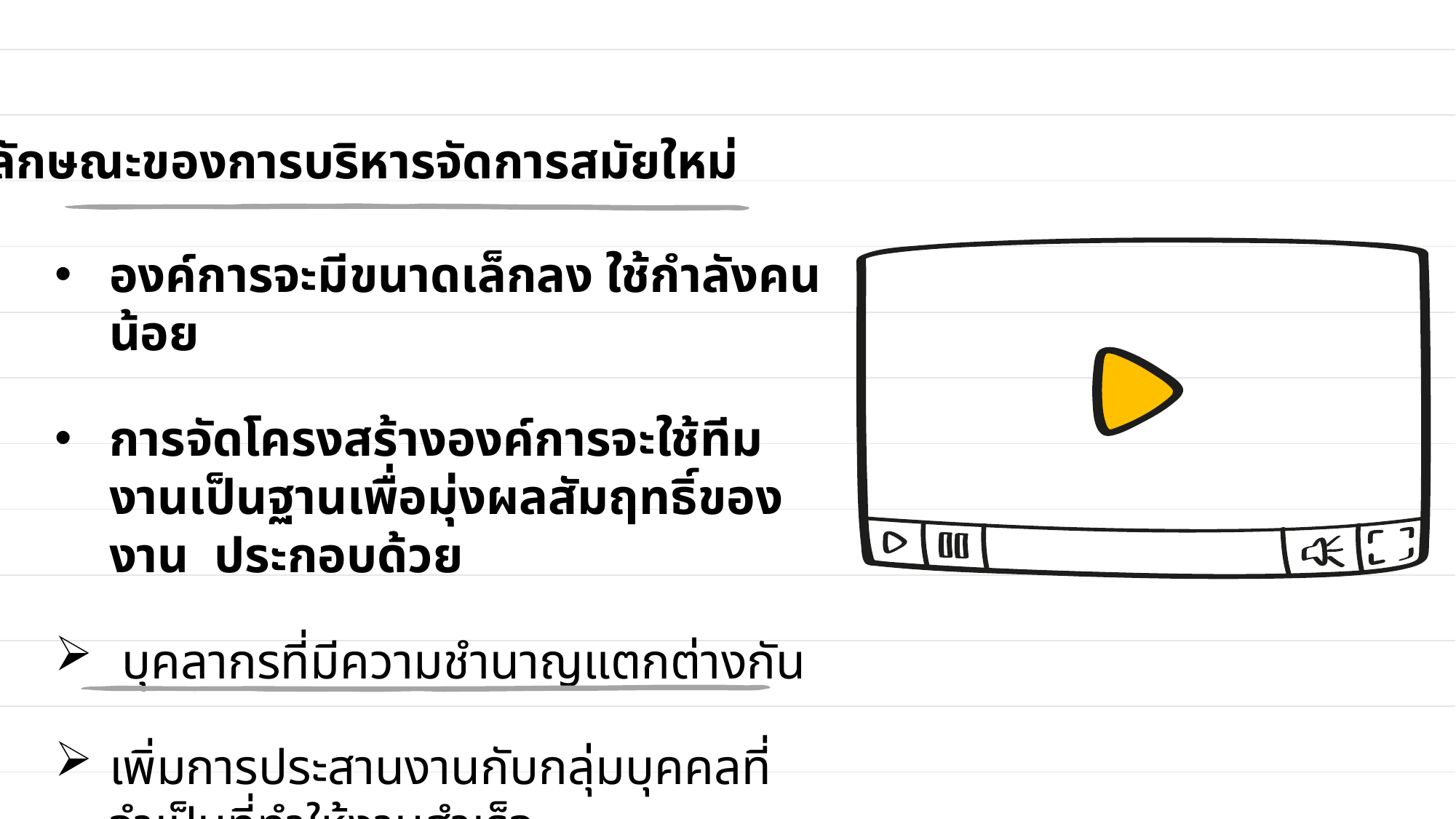

ลักษณะของการบริหารจัดการสมัยใหม่

องค์การจะมีขนาดเล็กลง ใช้กำลังคนน้อย
การจัดโครงสร้างองค์การจะใช้ทีมงานเป็นฐานเพื่อมุ่งผลสัมฤทธิ์ของงาน  ประกอบด้วย
 บุคลากรที่มีความชำนาญแตกต่างกัน
เพิ่มการประสานงานกับกลุ่มบุคคลที่จำเป็นที่ทำให้งานสำเร็จ